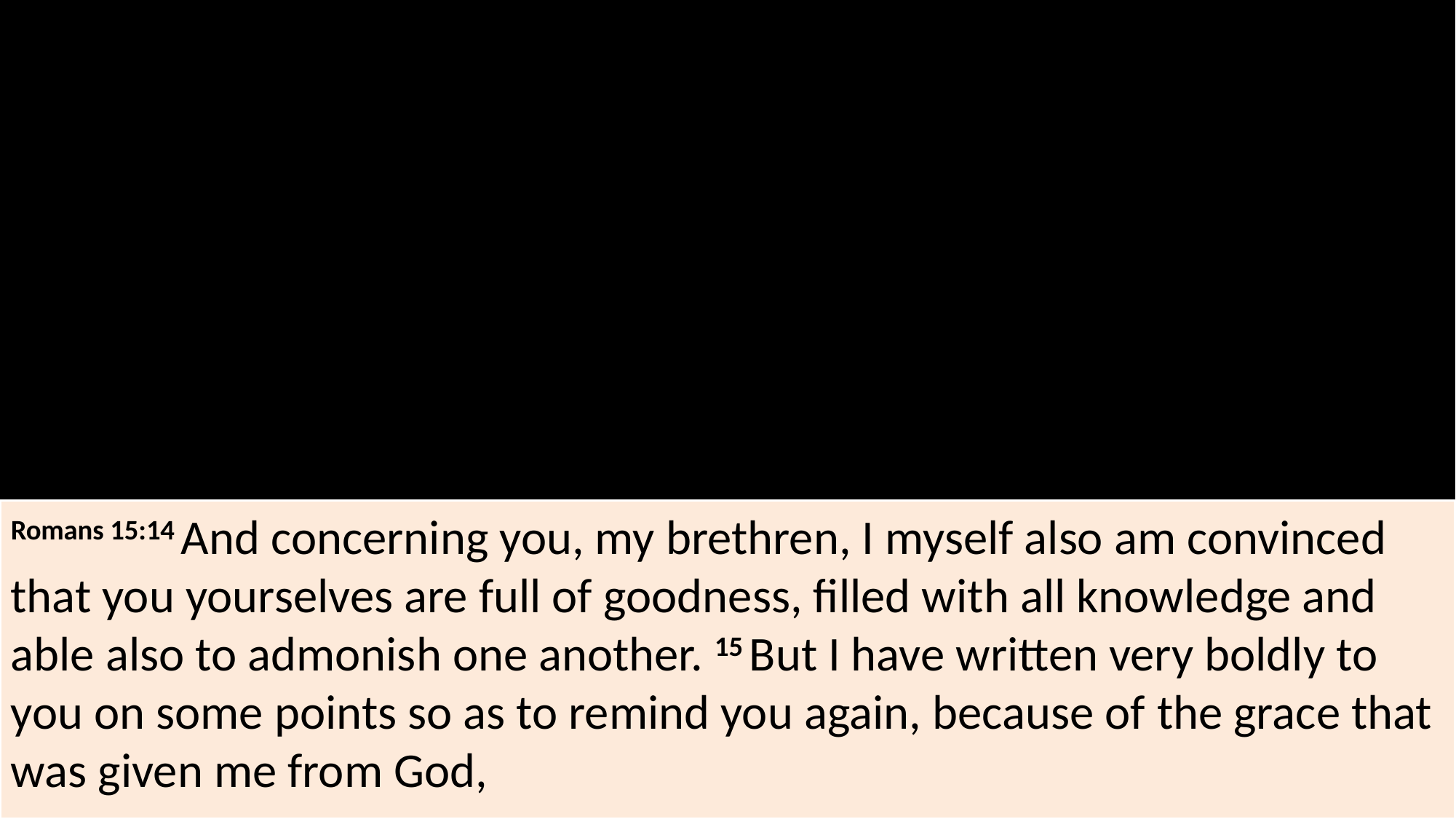

R O M A N S
Romans 15:14 And concerning you, my brethren, I myself also am convinced that you yourselves are full of goodness, filled with all knowledge and able also to admonish one another. 15 But I have written very boldly to you on some points so as to remind you again, because of the grace that was given me from God,

Romans 15:13-16:27 Sharing in God’s Mission